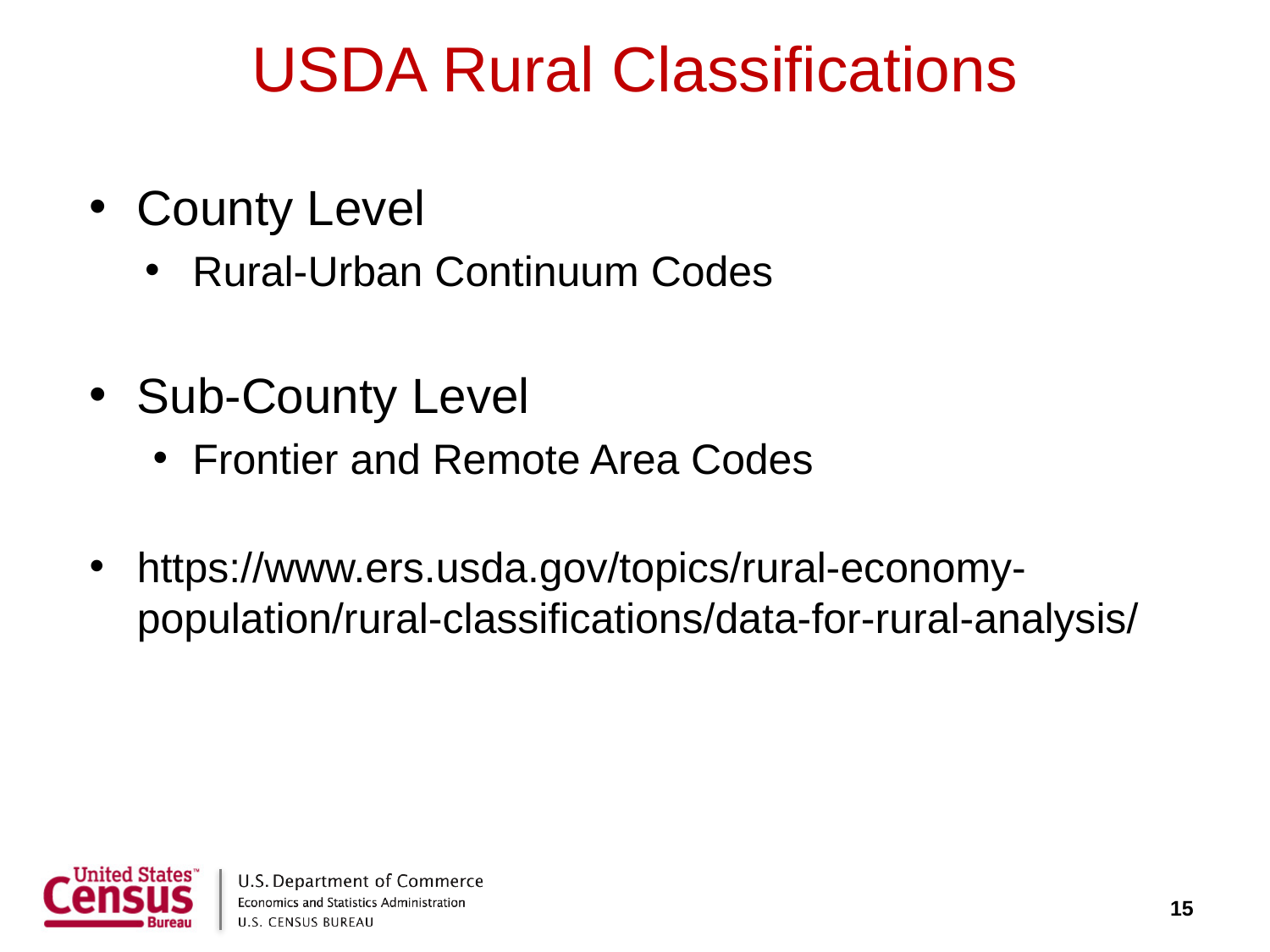

# USDA Rural Classifications
County Level
Rural-Urban Continuum Codes

Sub-County Level
Frontier and Remote Area Codes

https://www.ers.usda.gov/topics/rural-economy-population/rural-classifications/data-for-rural-analysis/
15